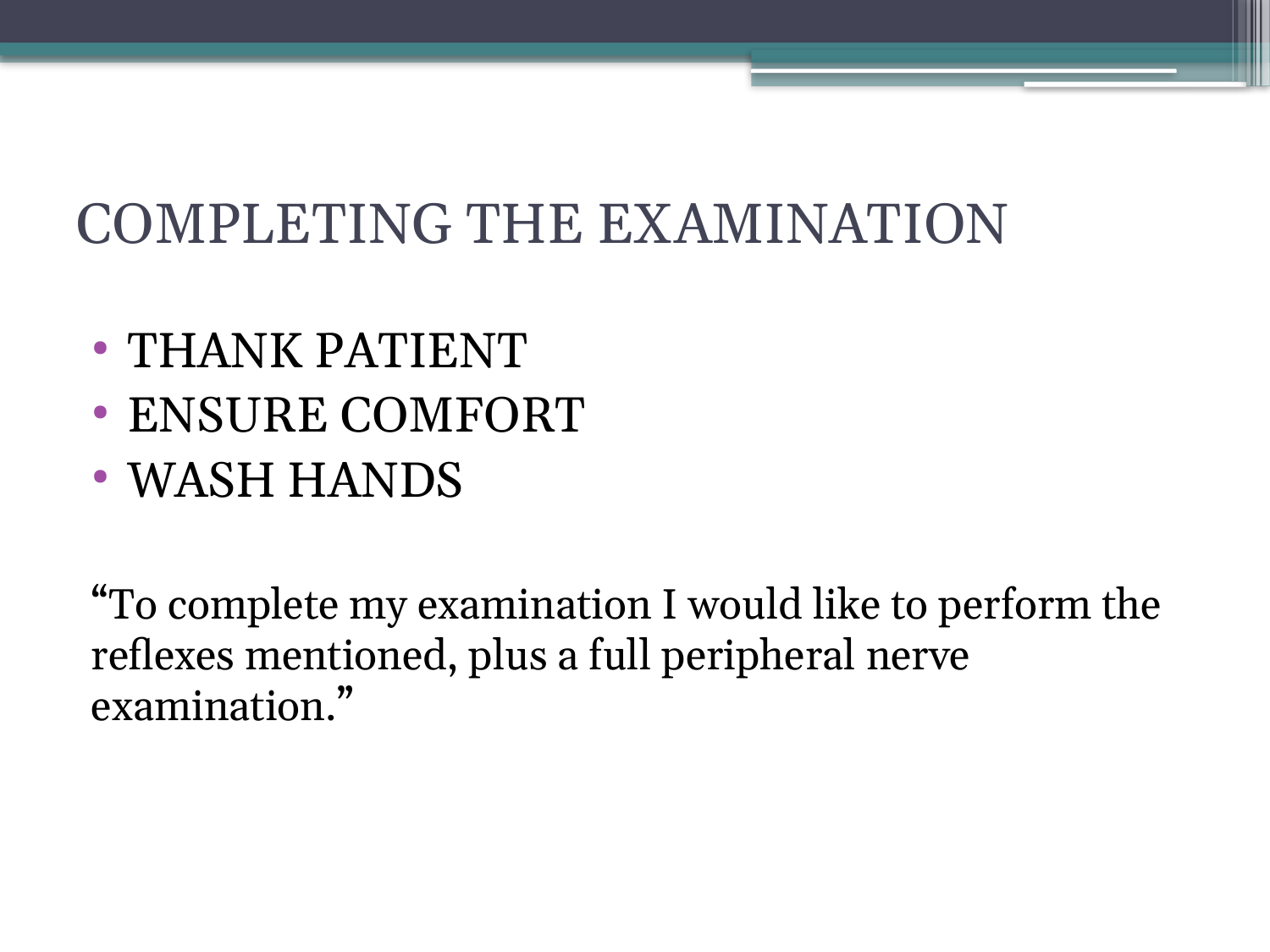

# COMPLETING THE EXAMINATION
THANK PATIENT
ENSURE COMFORT
WASH HANDS

“To complete my examination I would like to perform the reflexes mentioned, plus a full peripheral nerve examination.”